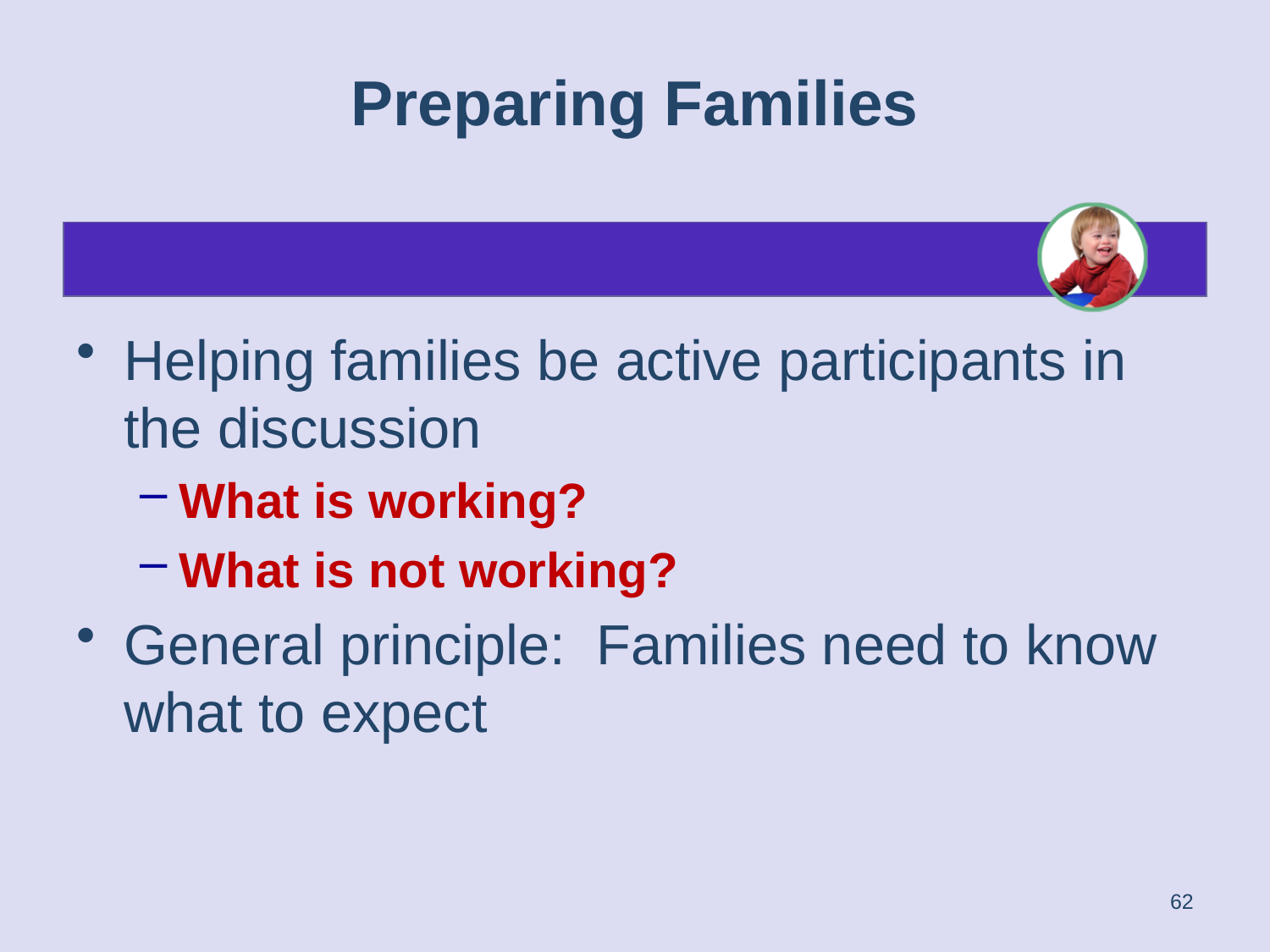

# Preparing Families
Helping families be active participants in the discussion
What is working?
What is not working?
General principle:  Families need to know what to expect

62